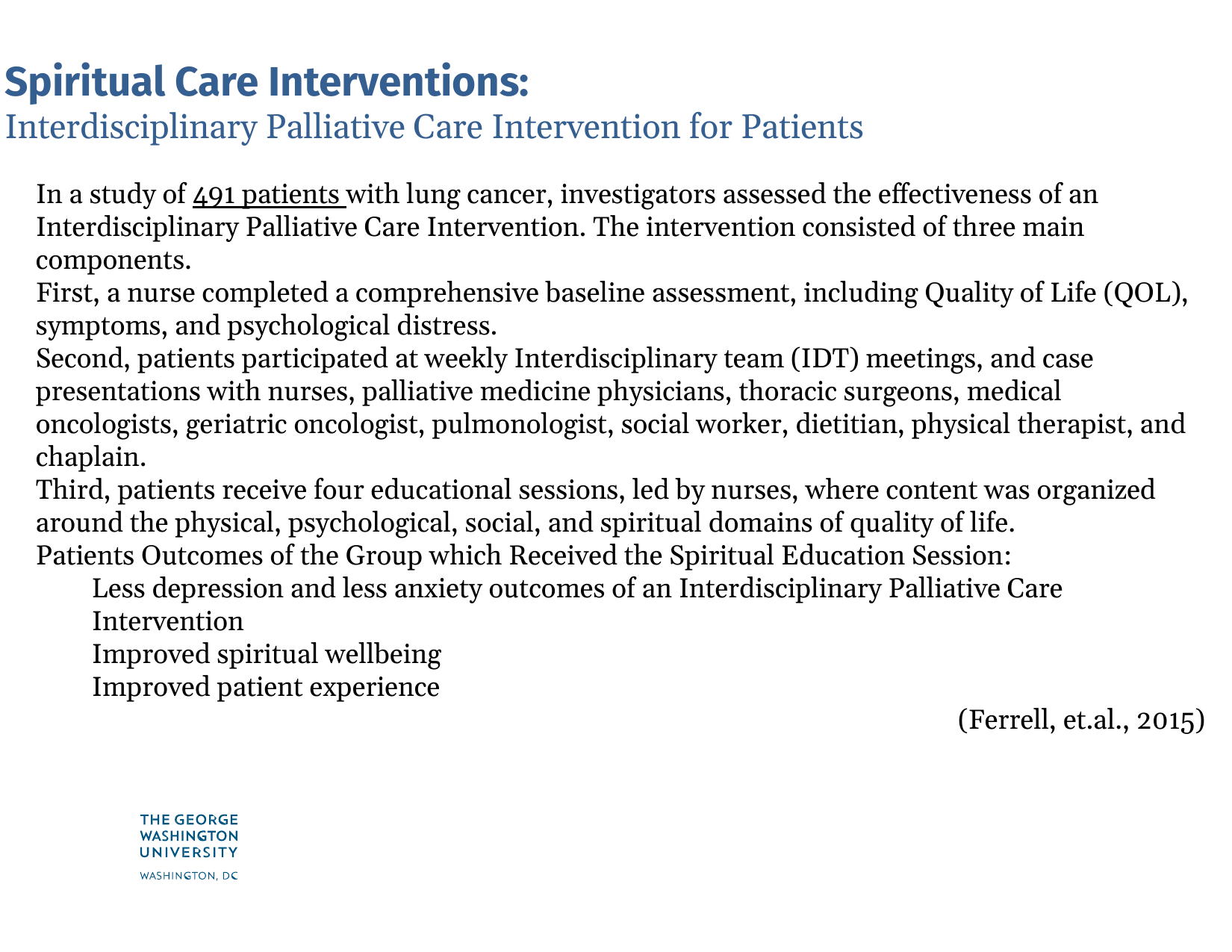

# Spiritual Care Interventions: Interdisciplinary Palliative Care Intervention for Patients
In a study of 491 patients with lung cancer, investigators assessed the effectiveness of an Interdisciplinary Palliative Care Intervention. The intervention consisted of three main components.
First, a nurse completed a comprehensive baseline assessment, including Quality of Life (QOL), symptoms, and psychological distress.
Second, patients participated at weekly Interdisciplinary team (IDT) meetings, and case presentations with nurses, palliative medicine physicians, thoracic surgeons, medical oncologists, geriatric oncologist, pulmonologist, social worker, dietitian, physical therapist, and chaplain.
Third, patients receive four educational sessions, led by nurses, where content was organized around the physical, psychological, social, and spiritual domains of quality of life.
Patients Outcomes of the Group which Received the Spiritual Education Session:
Less depression and less anxiety outcomes of an Interdisciplinary Palliative Care Intervention
Improved spiritual wellbeing
Improved patient experience
(Ferrell, et.al., 2015)